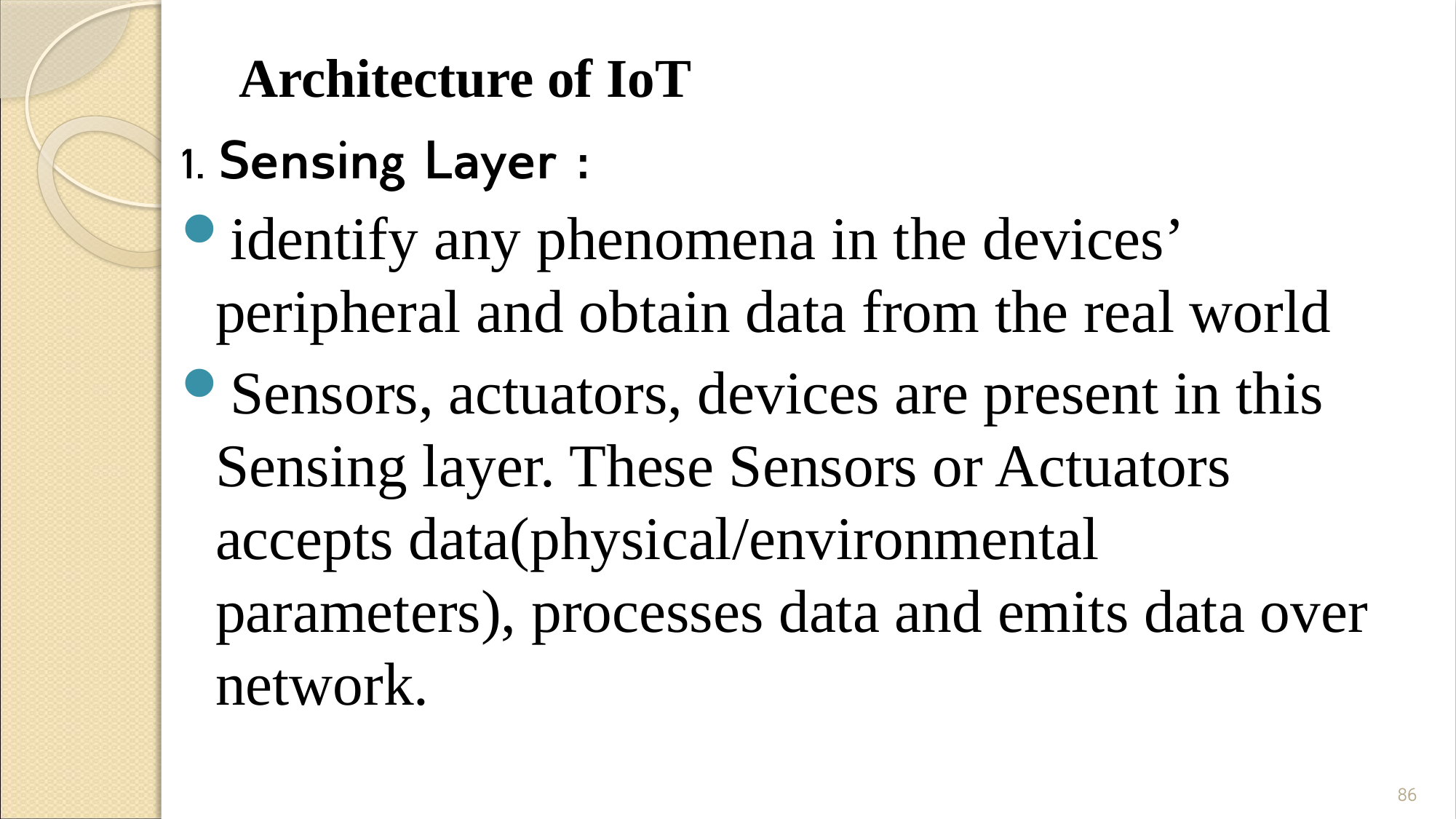

# Architecture of IoT
1. Sensing Layer :
identify any phenomena in the devices’ peripheral and obtain data from the real world
Sensors, actuators, devices are present in this Sensing layer. These Sensors or Actuators accepts data(physical/environmental parameters), processes data and emits data over network.

86